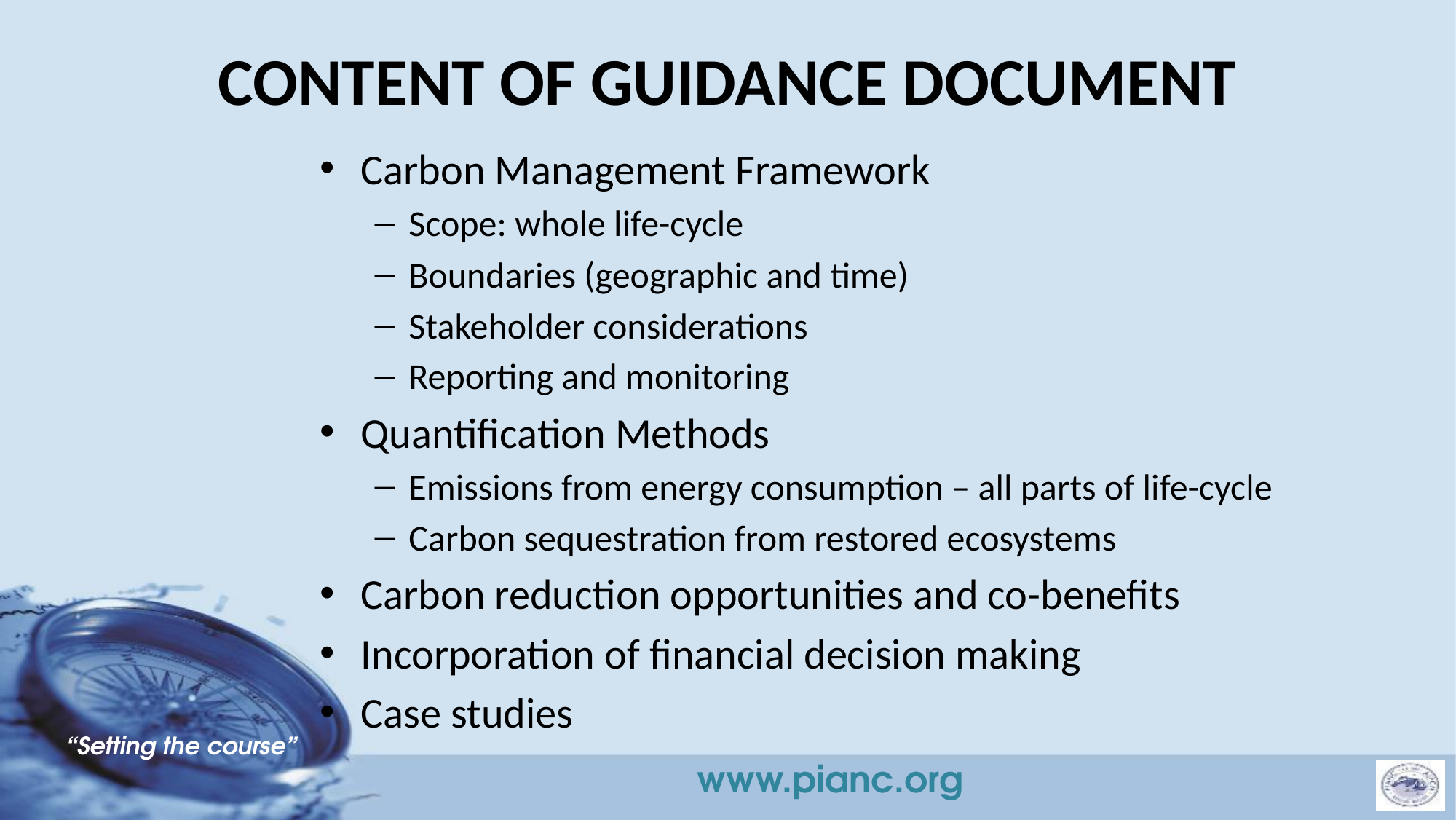

# CONTENT OF GUIDANCE DOCUMENT
Carbon Management Framework
Scope: whole life-cycle
Boundaries (geographic and time)
Stakeholder considerations
Reporting and monitoring
Quantification Methods
Emissions from energy consumption – all parts of life-cycle
Carbon sequestration from restored ecosystems
Carbon reduction opportunities and co-benefits
Incorporation of financial decision making
Case studies